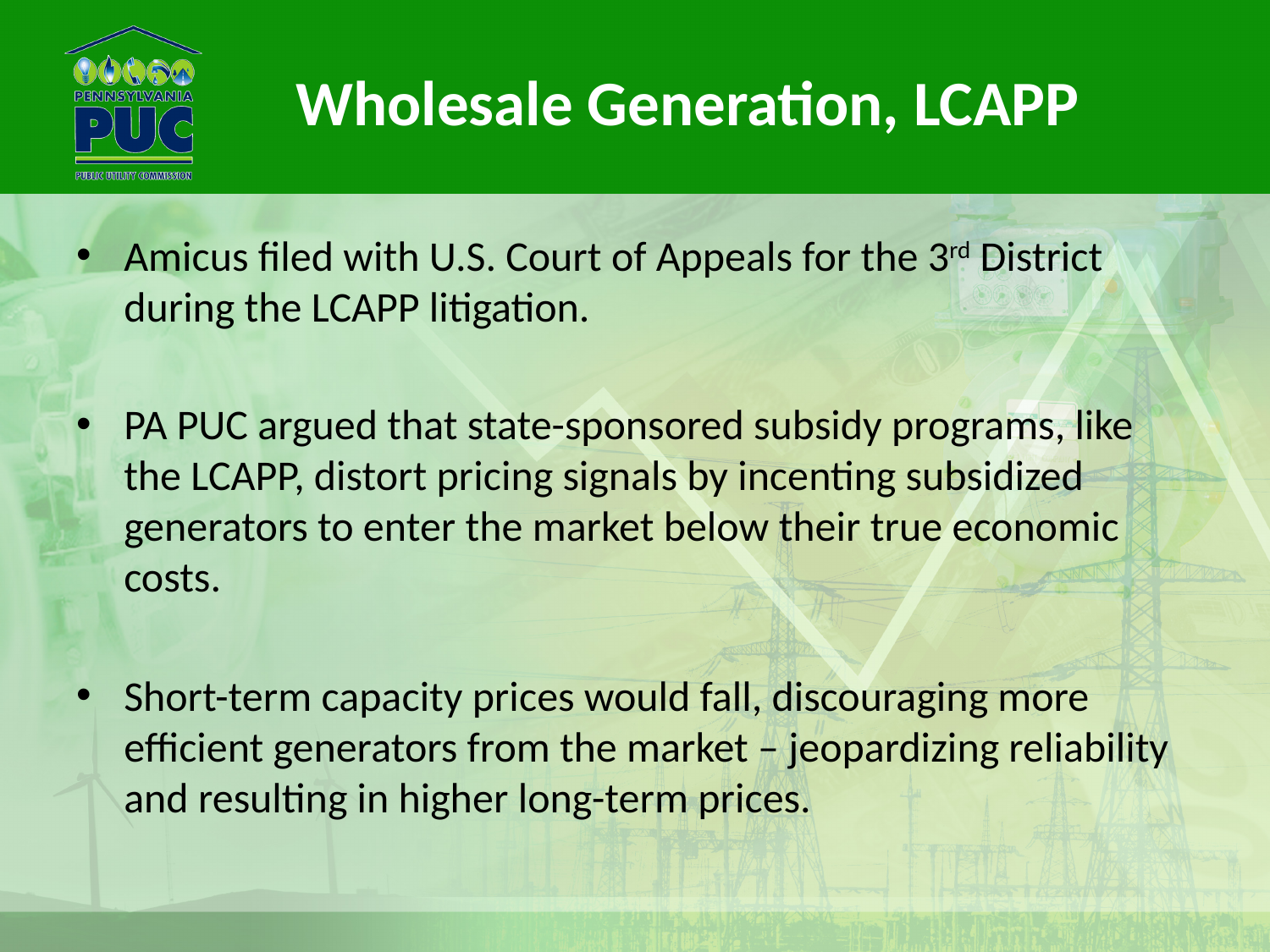

# Wholesale Generation, LCAPP
Amicus filed with U.S. Court of Appeals for the 3rd District during the LCAPP litigation.

PA PUC argued that state-sponsored subsidy programs, like the LCAPP, distort pricing signals by incenting subsidized generators to enter the market below their true economic costs.

Short-term capacity prices would fall, discouraging more efficient generators from the market – jeopardizing reliability and resulting in higher long-term prices.